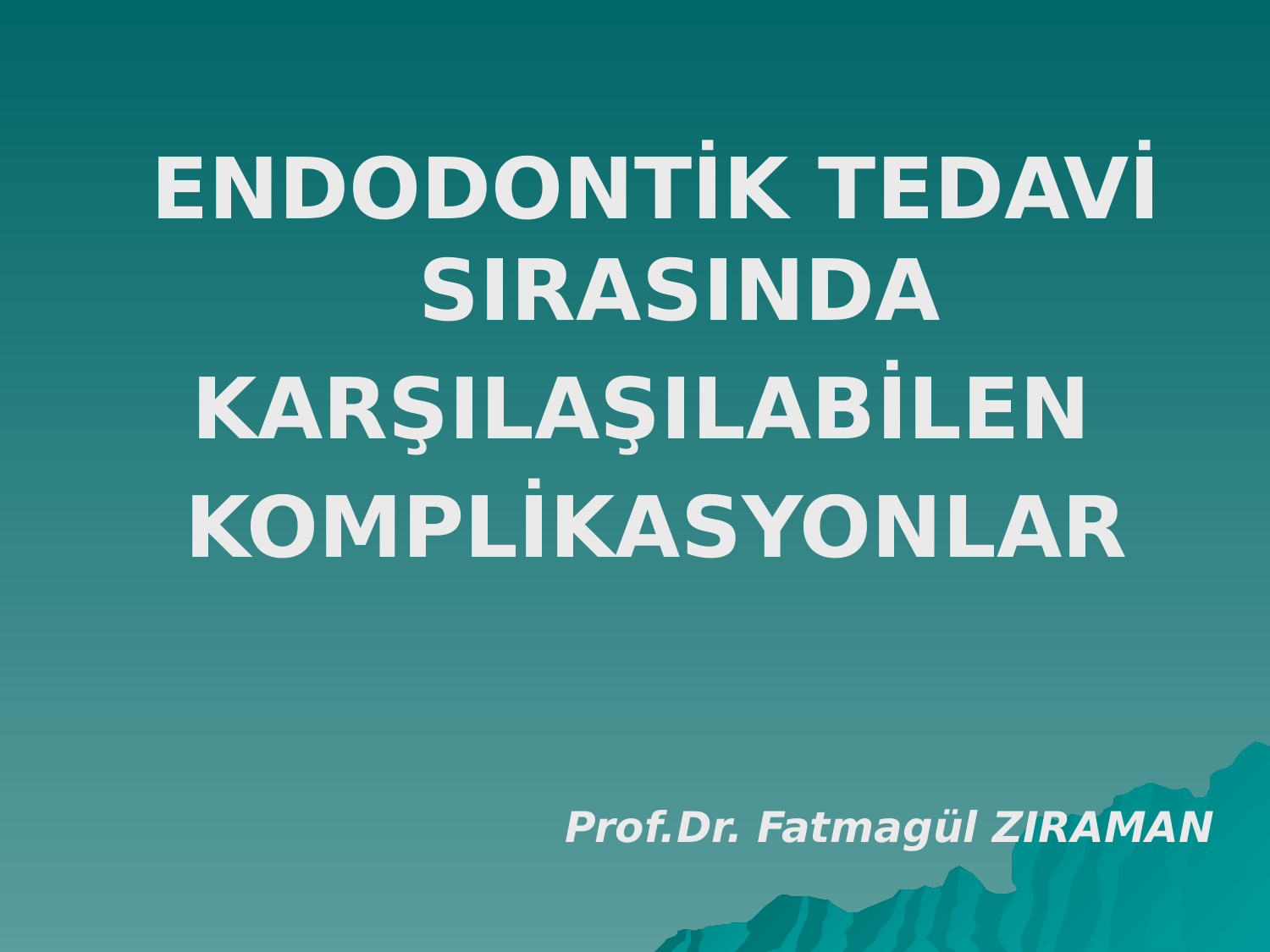

ENDODONTİK TEDAVİ SIRASINDA
KARŞILAŞILABİLEN
KOMPLİKASYONLAR
Prof.Dr. Fatmagül ZIRAMAN